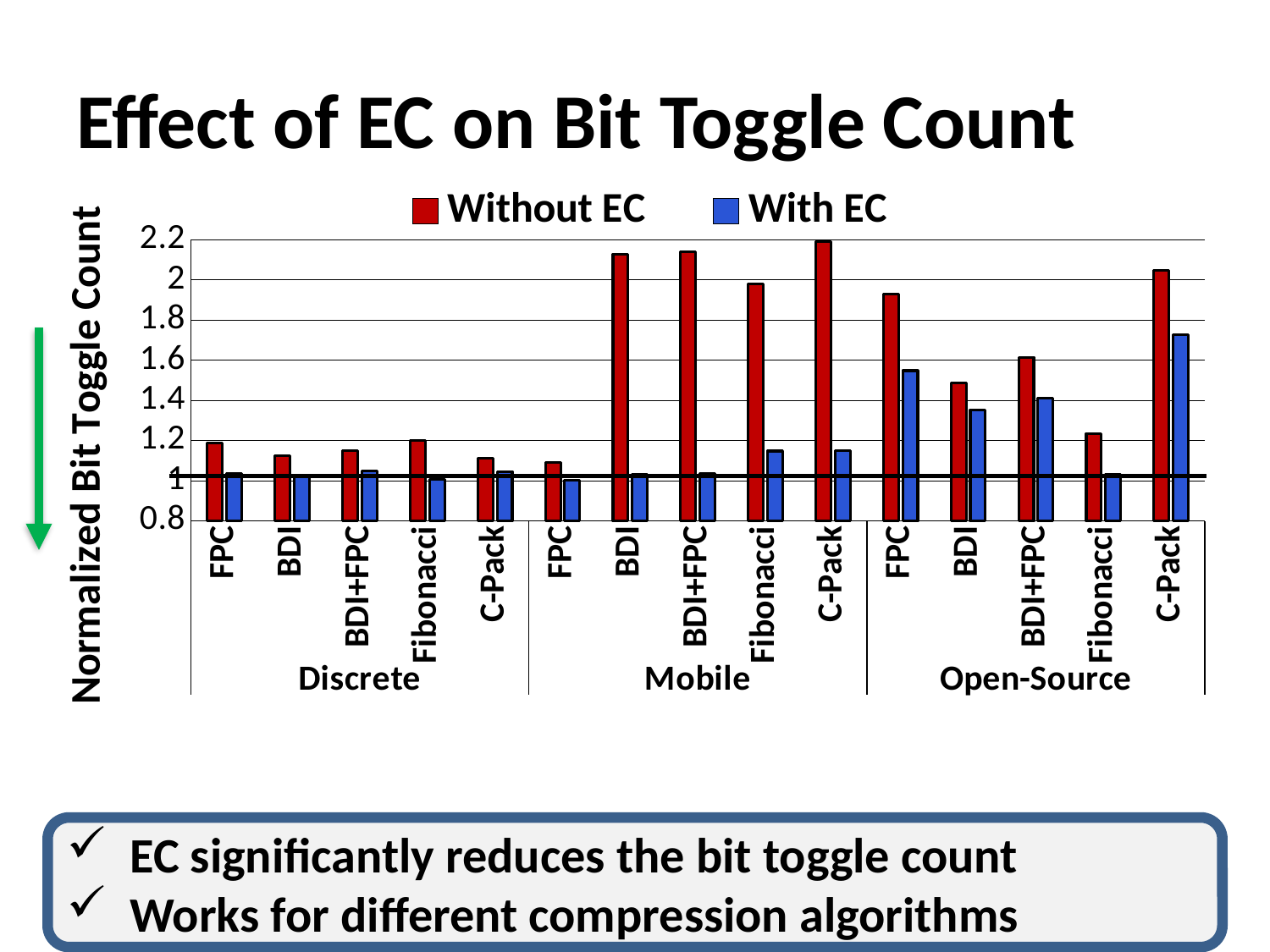

# Effect of EC on Bit Toggle Count

### Chart

| Category | Without EC | With EC |
|---|---|---|
| FPC | 1.1884323177502112 | 1.0382214852089857 |
| BDI | 1.1266768712924493 | 1.028367863914816 |
| BDI+FPC | 1.1487025003965186 | 1.0494343248080635 |
| Fibonacci | 1.1992890532798897 | 1.0090464116019915 |
| C-Pack | 1.111568945445994 | 1.046951598109606 |
| FPC | 1.0919266279124826 | 1.0020727921312955 |
| BDI | 2.1275739925193666 | 1.0344695948482738 |
| BDI+FPC | 2.13985021819755 | 1.0351599651207222 |
| Fibonacci | 1.9797335630510886 | 1.1484055563736646 |
| C-Pack | 2.189557621411489 | 1.1512555189912927 |
| FPC | 1.9300227821221256 | 1.5484244812921562 |
| BDI | 1.4886347433761162 | 1.3532574736764096 |
| BDI+FPC | 1.6154838240881306 | 1.4124761928786054 |
| Fibonacci | 1.2358349981095584 | 1.0316569461505014 |
| C-Pack | 2.0462118398009466 | 1.7288074241945512 |
EC significantly reduces the bit toggle count
Works for different compression algorithms
19